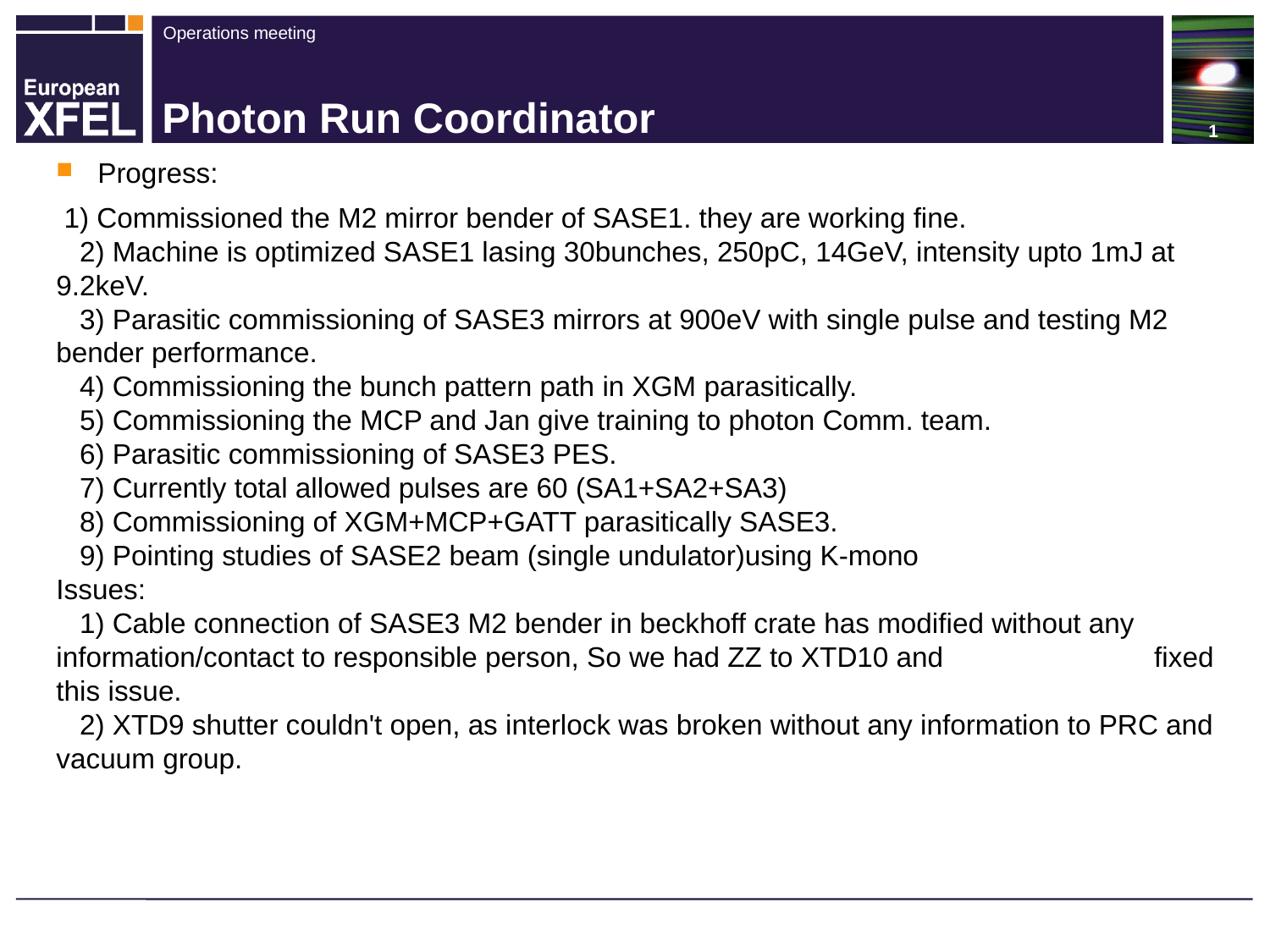

# Photon Run Coordinator
Progress:
 1) Commissioned the M2 mirror bender of SASE1. they are working fine.
   2) Machine is optimized SASE1 lasing 30bunches, 250pC, 14GeV, intensity upto 1mJ at 9.2keV.
   3) Parasitic commissioning of SASE3 mirrors at 900eV with single pulse and testing M2 bender performance.
   4) Commissioning the bunch pattern path in XGM parasitically.
   5) Commissioning the MCP and Jan give training to photon Comm. team.
   6) Parasitic commissioning of SASE3 PES.
   7) Currently total allowed pulses are 60 (SA1+SA2+SA3)
   8) Commissioning of XGM+MCP+GATT parasitically SASE3.
   9) Pointing studies of SASE2 beam (single undulator)using K-mono
Issues:
   1) Cable connection of SASE3 M2 bender in beckhoff crate has modified without any information/contact to responsible person, So we had ZZ to XTD10 and                           fixed this issue.
   2) XTD9 shutter couldn't open, as interlock was broken without any information to PRC and vacuum group.